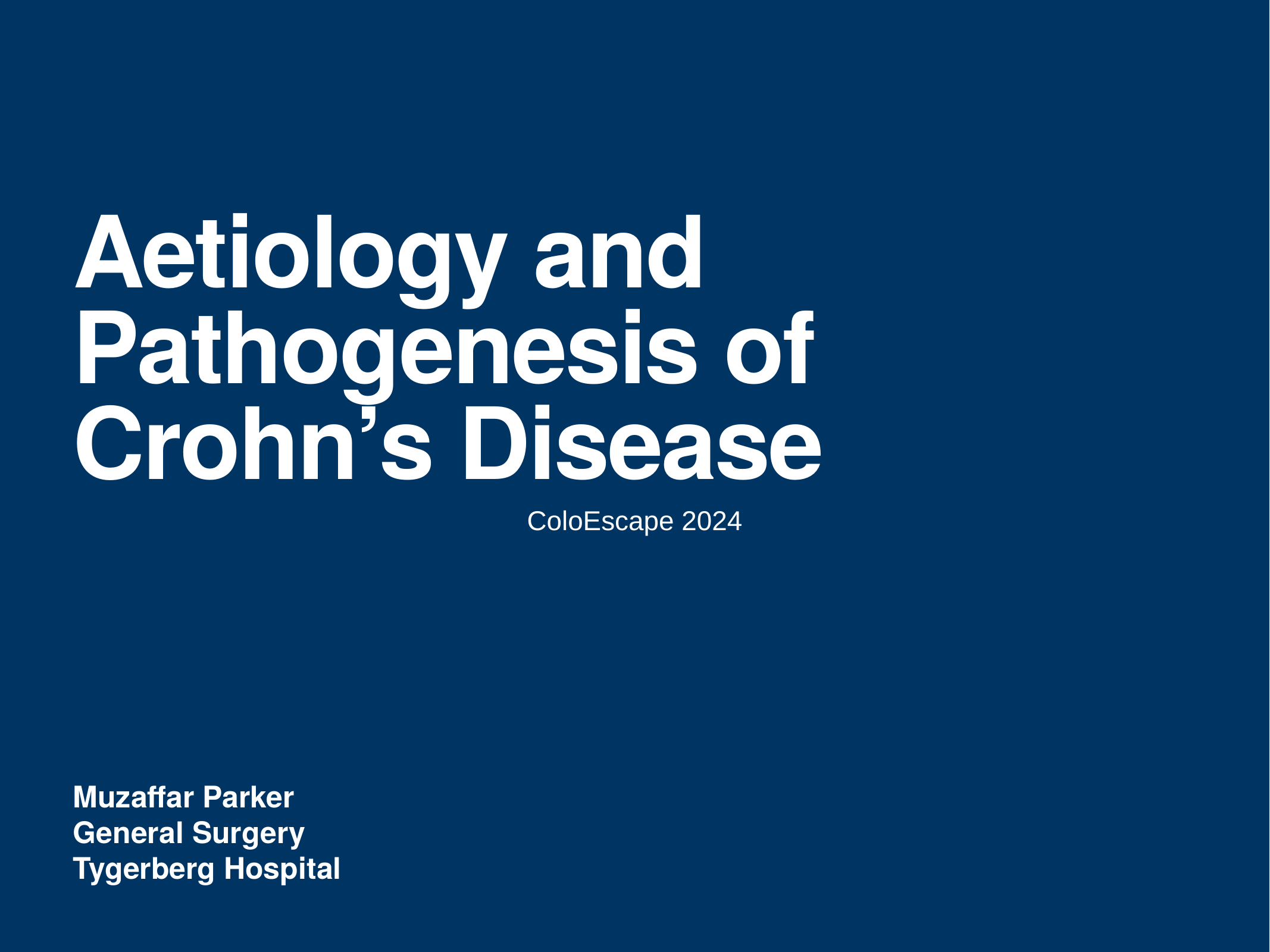

# Aetiology and Pathogenesis of Crohn’s Disease
ColoEscape 2024
Muzaffar Parker
General Surgery
Tygerberg Hospital